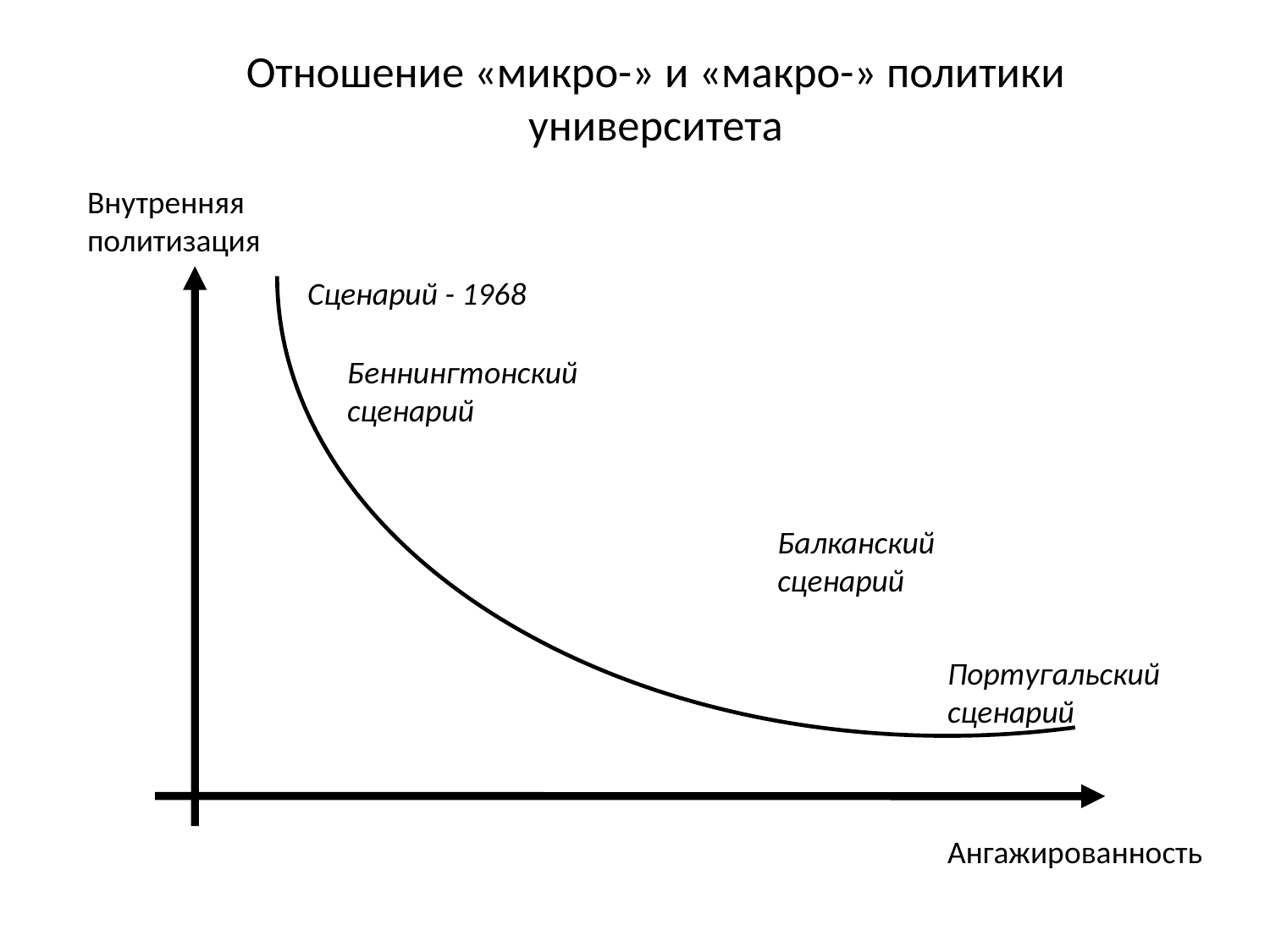

Отношение «микро-» и «макро-» политики университета
Внутренняя политизация

Сценарий - 1968

Беннингтонский сценарий
Балканский сценарий
Португальский сценарий
Ангажированность